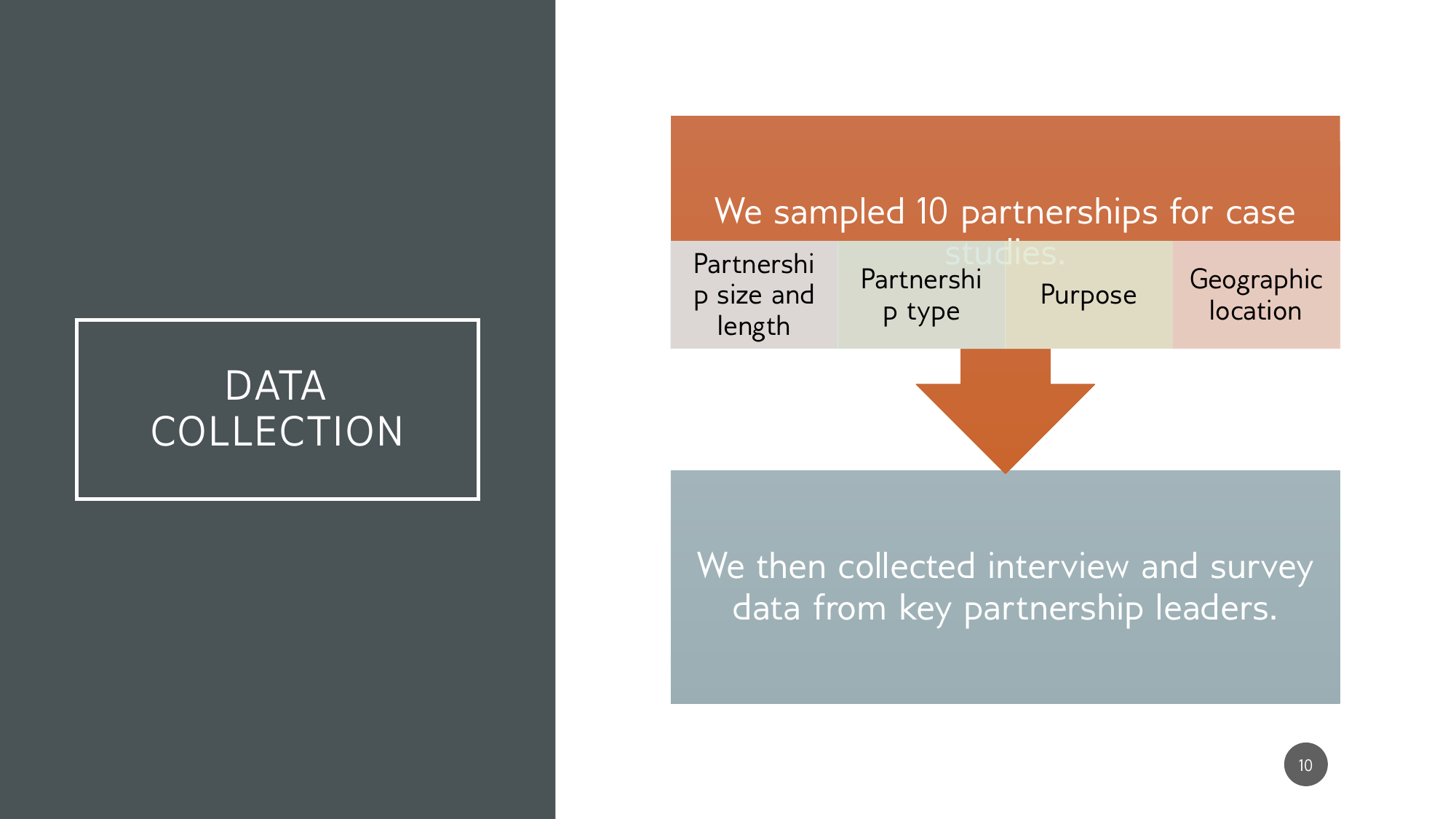

We then collected interview and survey data from key partnership leaders.
We sampled 10 partnerships for case studies.
Partnership size and length
Partnership type
Purpose
Geographic location
# Data Collection
10